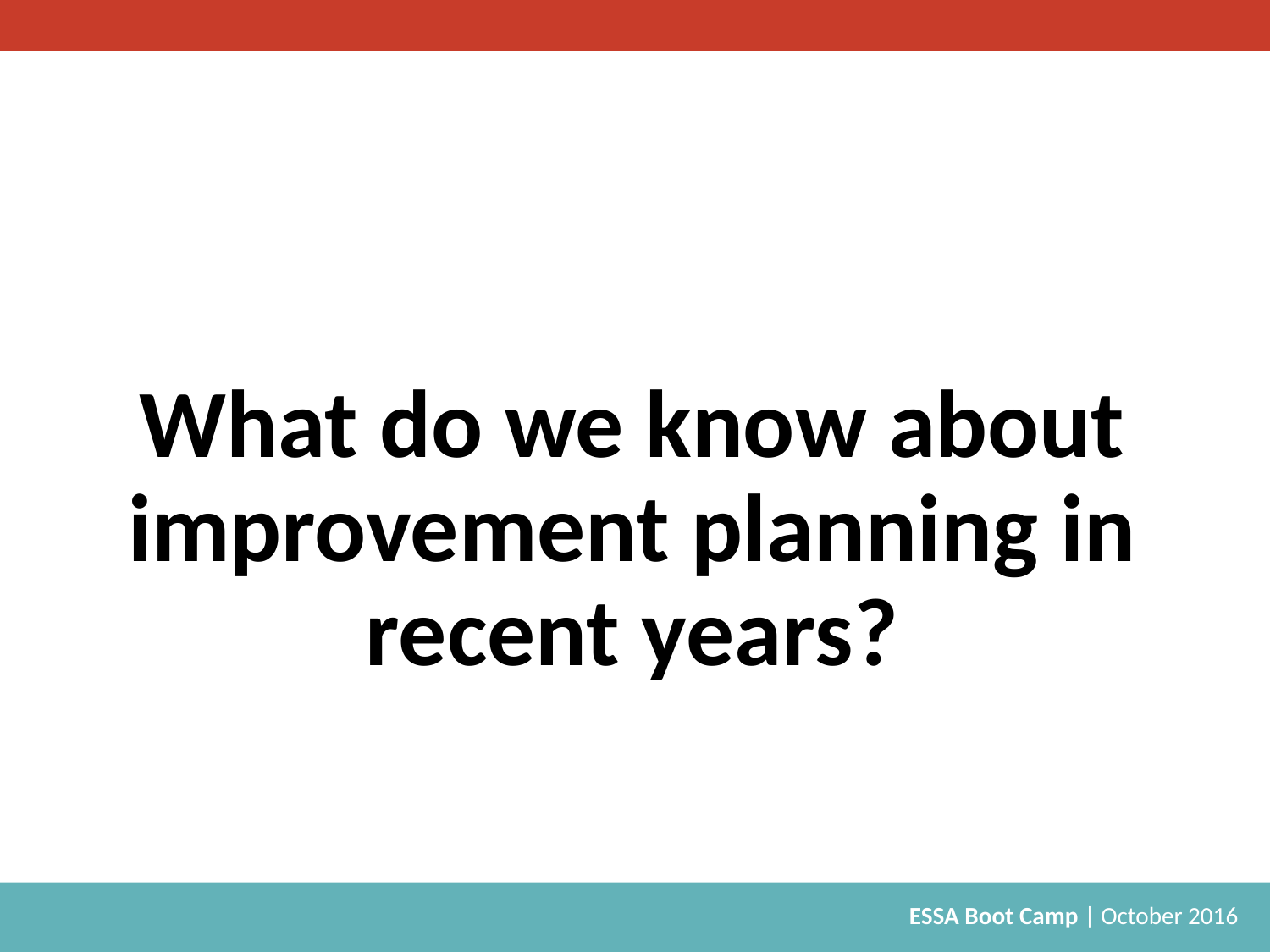

# What do we know about improvement planning in recent years?